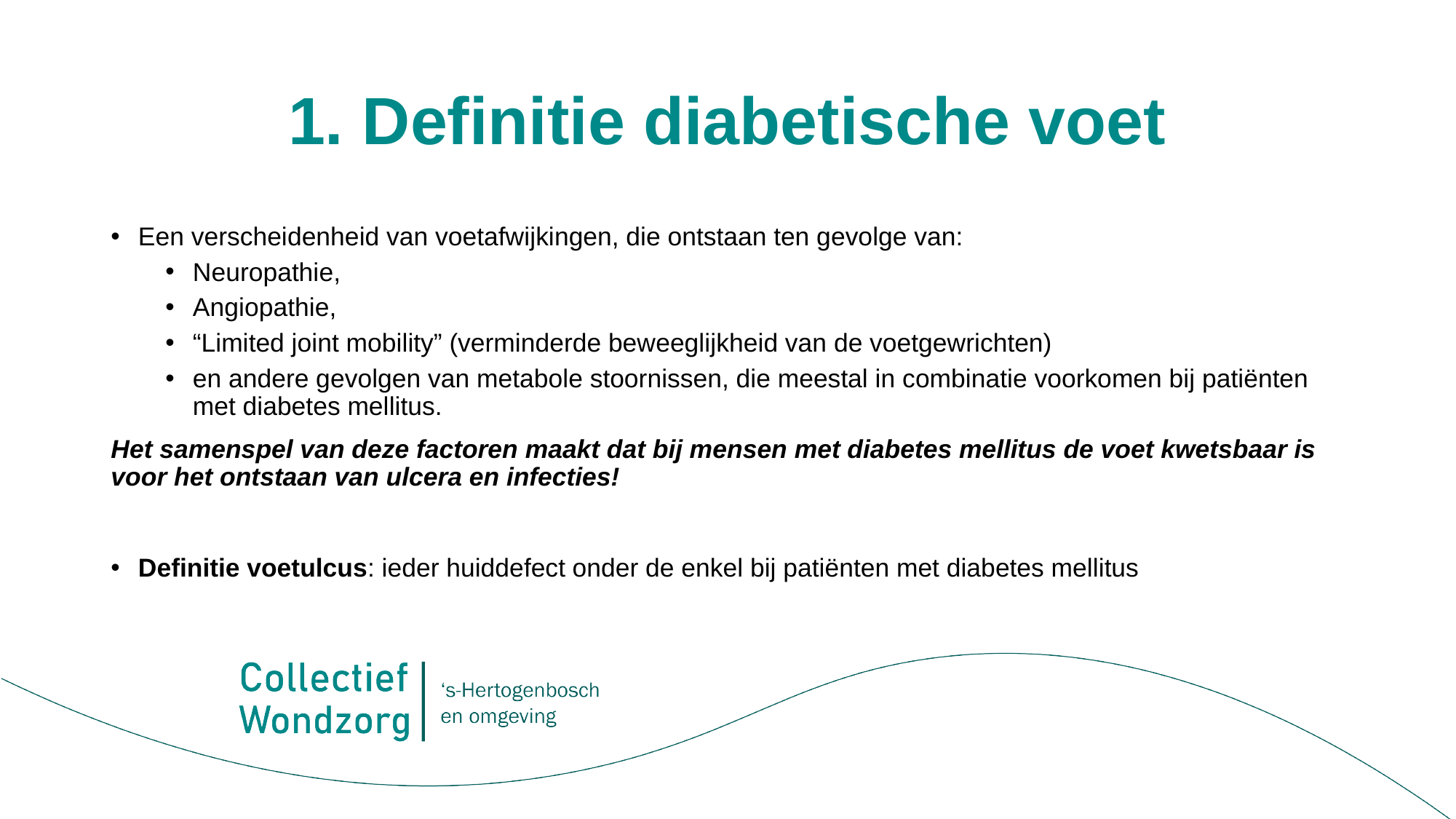

# 1. Definitie diabetische voet
Een verscheidenheid van voetafwijkingen, die ontstaan ten gevolge van:
Neuropathie,
Angiopathie,
“Limited joint mobility” (verminderde beweeglijkheid van de voetgewrichten)
en andere gevolgen van metabole stoornissen, die meestal in combinatie voorkomen bij patiënten met diabetes mellitus.
Het samenspel van deze factoren maakt dat bij mensen met diabetes mellitus de voet kwetsbaar is voor het ontstaan van ulcera en infecties!

Definitie voetulcus: ieder huiddefect onder de enkel bij patiënten met diabetes mellitus